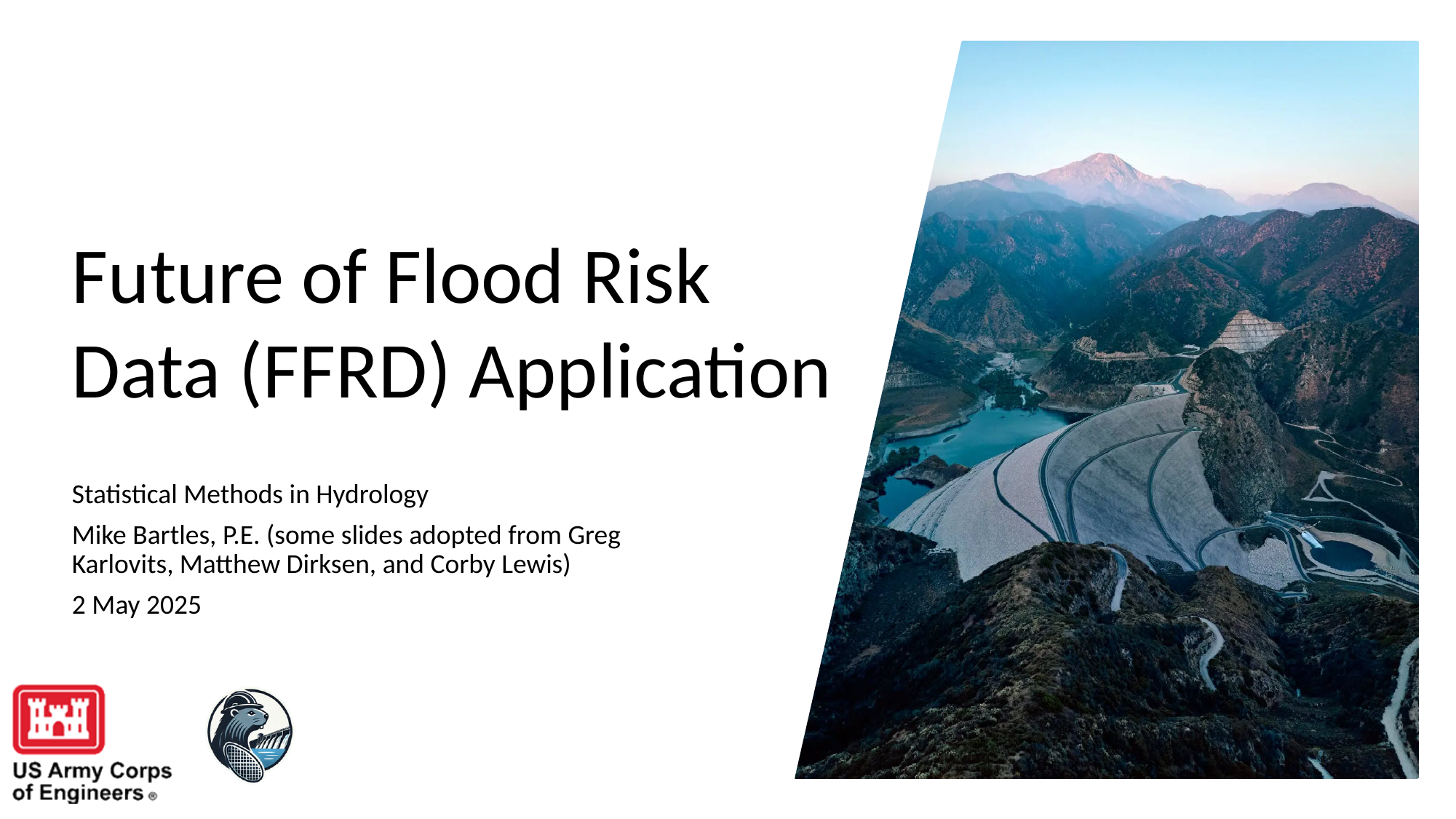

# Future of Flood Risk Data (FFRD) Application

Statistical Methods in Hydrology
Mike Bartles, P.E. (some slides adopted from Greg Karlovits, Matthew Dirksen, and Corby Lewis)
2 May 2025